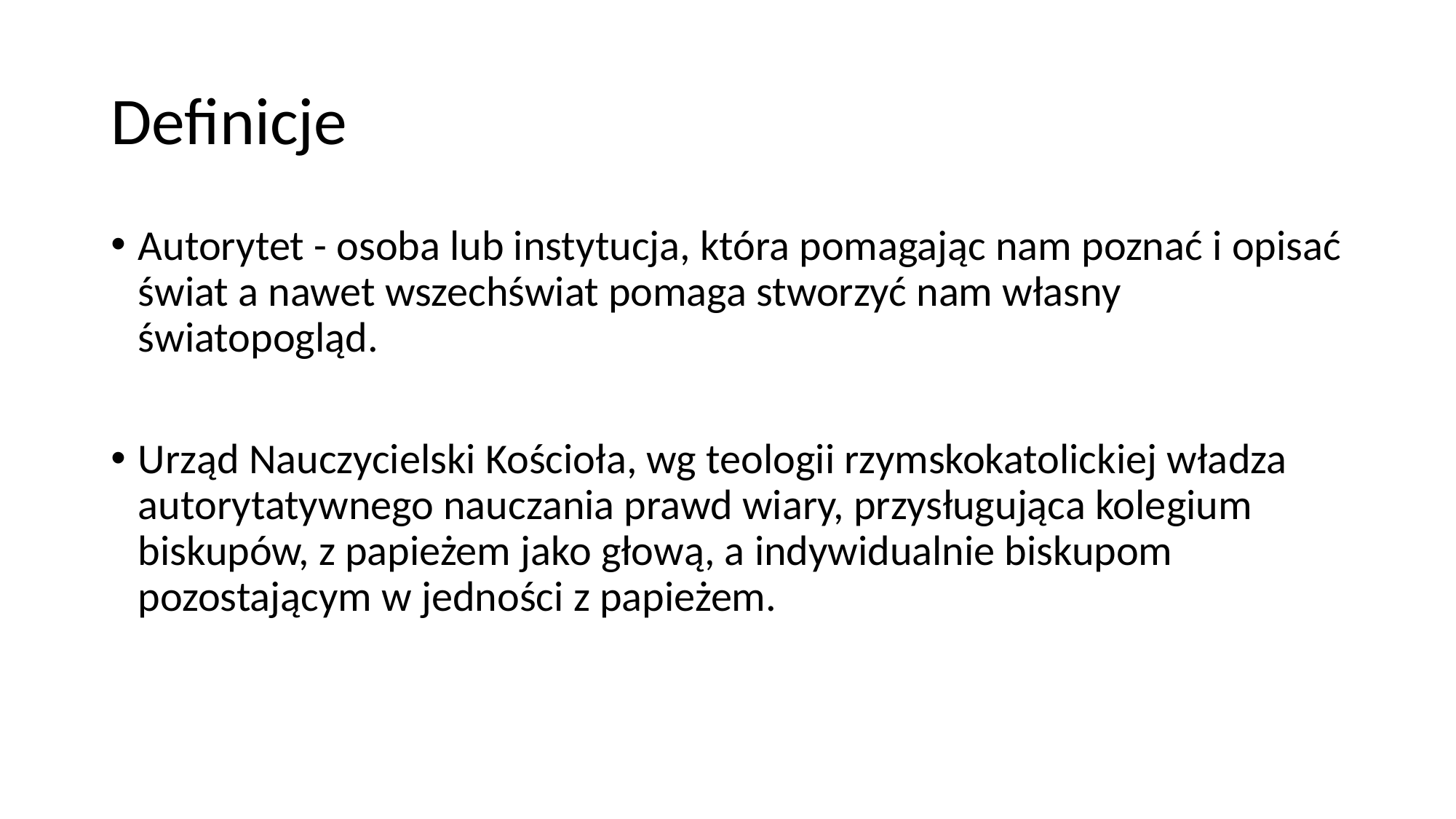

# Definicje
Autorytet - osoba lub instytucja, która pomagając nam poznać i opisać świat a nawet wszechświat pomaga stworzyć nam własny światopogląd.

Urząd Nauczycielski Kościoła, wg teologii rzymskokatolickiej władza autorytatywnego nauczania prawd wiary, przysługująca kolegium biskupów, z papieżem jako głową, a indywidualnie biskupom pozostającym w jedności z papieżem.